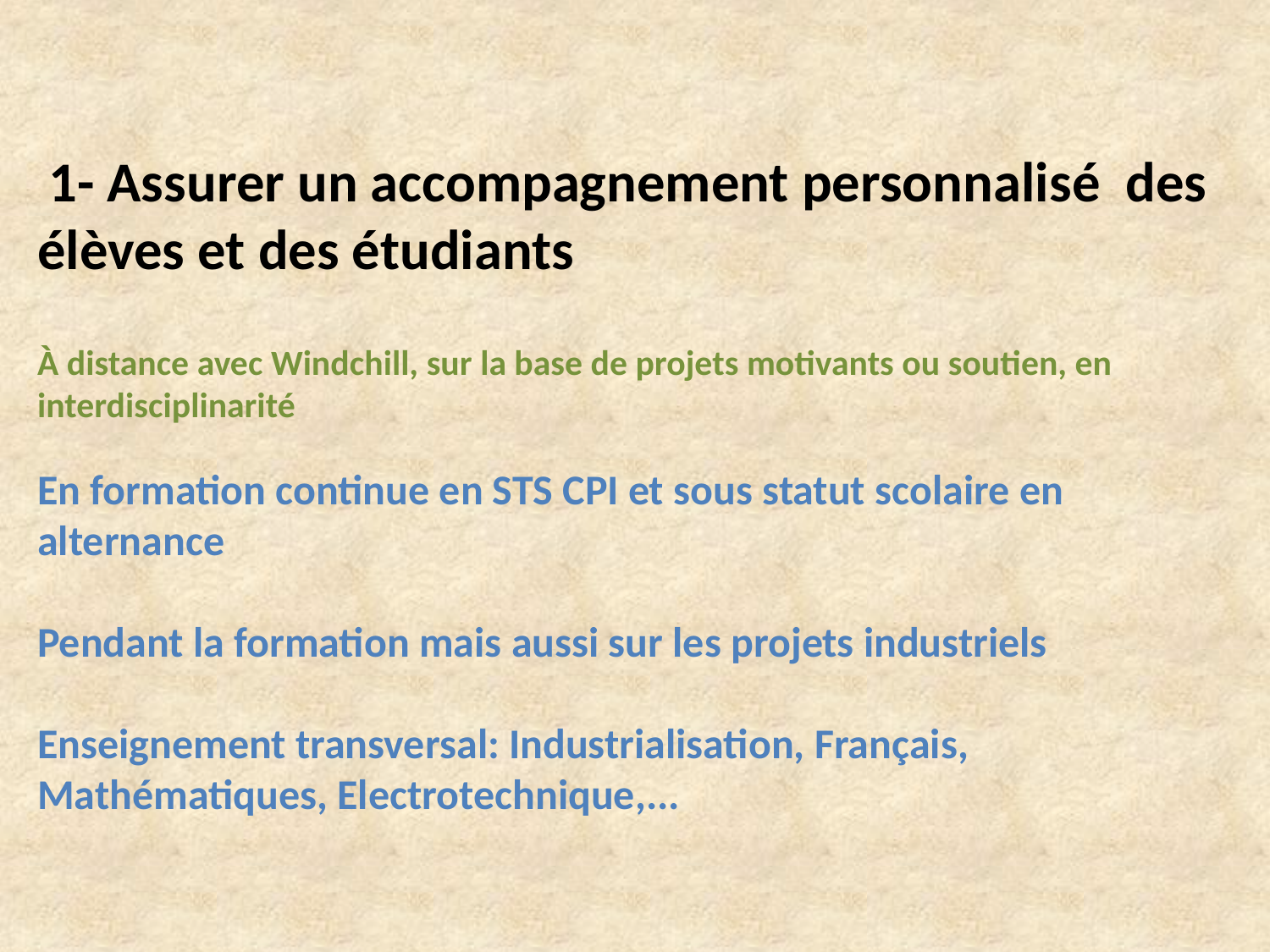

1- Assurer un accompagnement personnalisé  des élèves et des étudiants

À distance avec Windchill, sur la base de projets motivants ou soutien, en interdisciplinarité

En formation continue en STS CPI et sous statut scolaire en alternance

Pendant la formation mais aussi sur les projets industriels

Enseignement transversal: Industrialisation, Français, Mathématiques, Electrotechnique,...